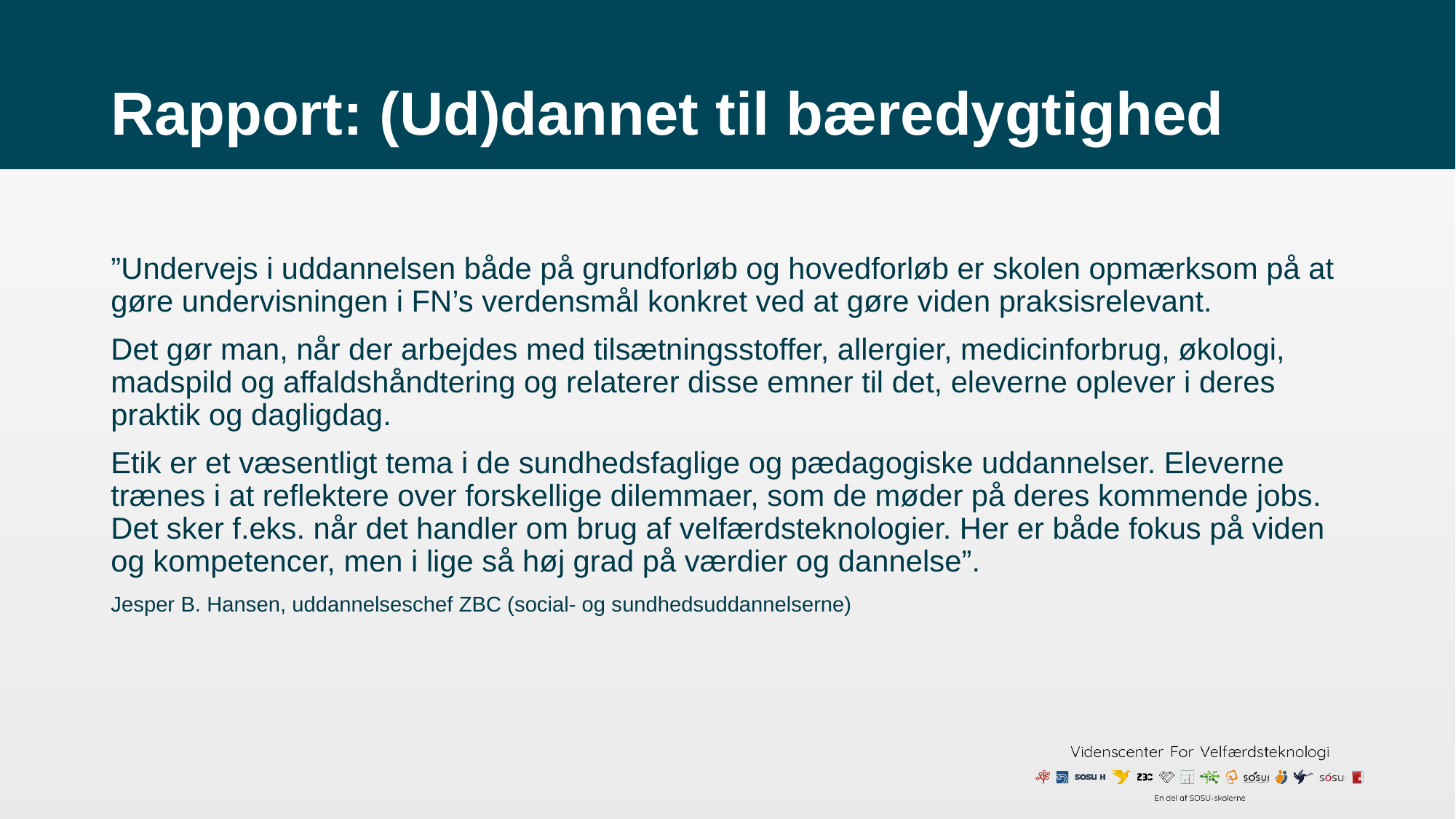

# Rapport: (Ud)dannet til bæredygtighed
”Undervejs i uddannelsen både på grundforløb og hovedforløb er skolen opmærksom på at gøre undervisningen i FN’s verdensmål konkret ved at gøre viden praksisrelevant.
Det gør man, når der arbejdes med tilsætningsstoffer, allergier, medicinforbrug, økologi, madspild og affaldshåndtering og relaterer disse emner til det, eleverne oplever i deres praktik og dagligdag.
Etik er et væsentligt tema i de sundhedsfaglige og pædagogiske uddannelser. Eleverne trænes i at reflektere over forskellige dilemmaer, som de møder på deres kommende jobs. Det sker f.eks. når det handler om brug af velfærdsteknologier. Her er både fokus på viden og kompetencer, men i lige så høj grad på værdier og dannelse”.
Jesper B. Hansen, uddannelseschef ZBC (social- og sundhedsuddannelserne)